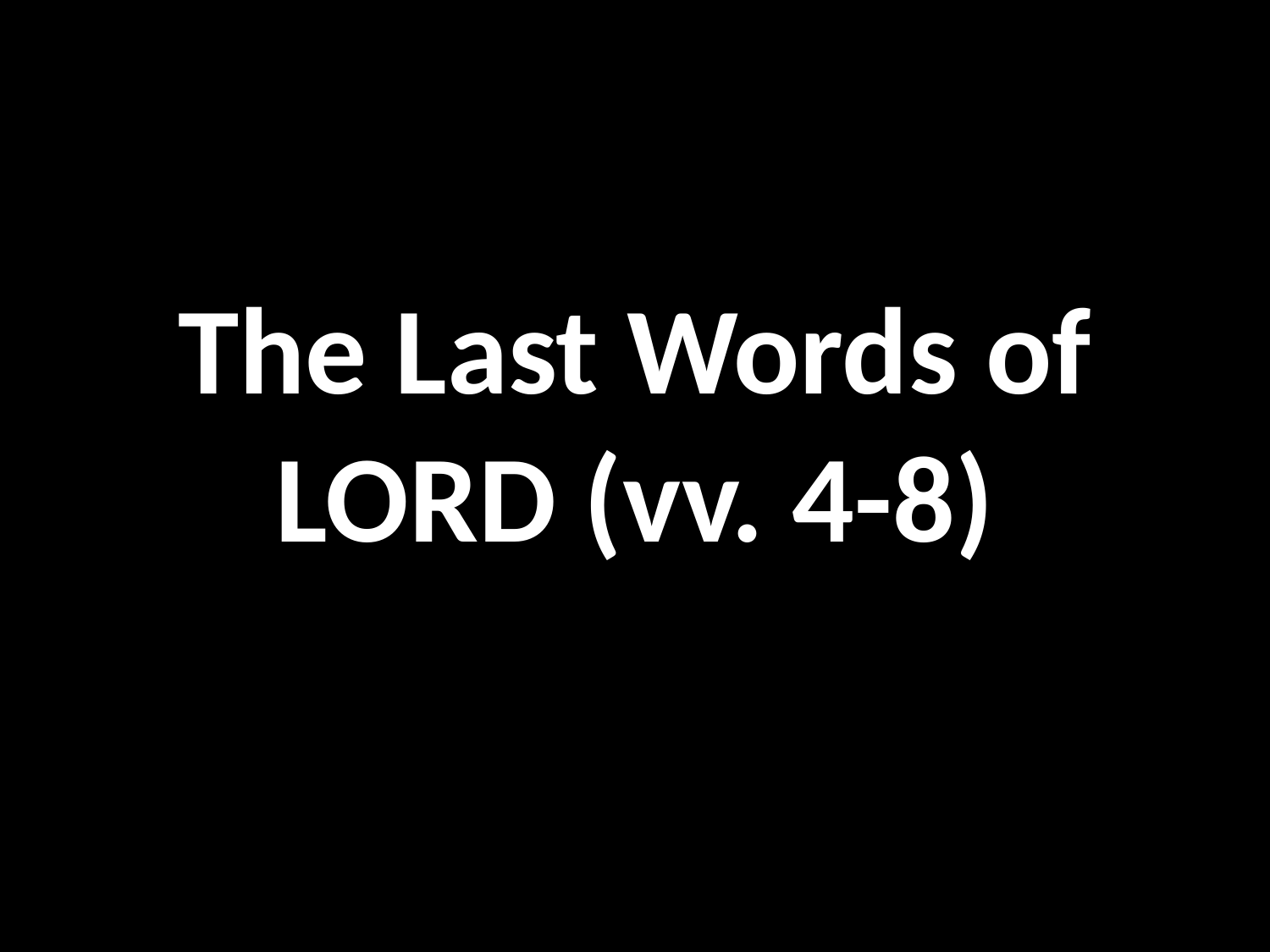

The Last Words of
LORD (vv. 4-8)